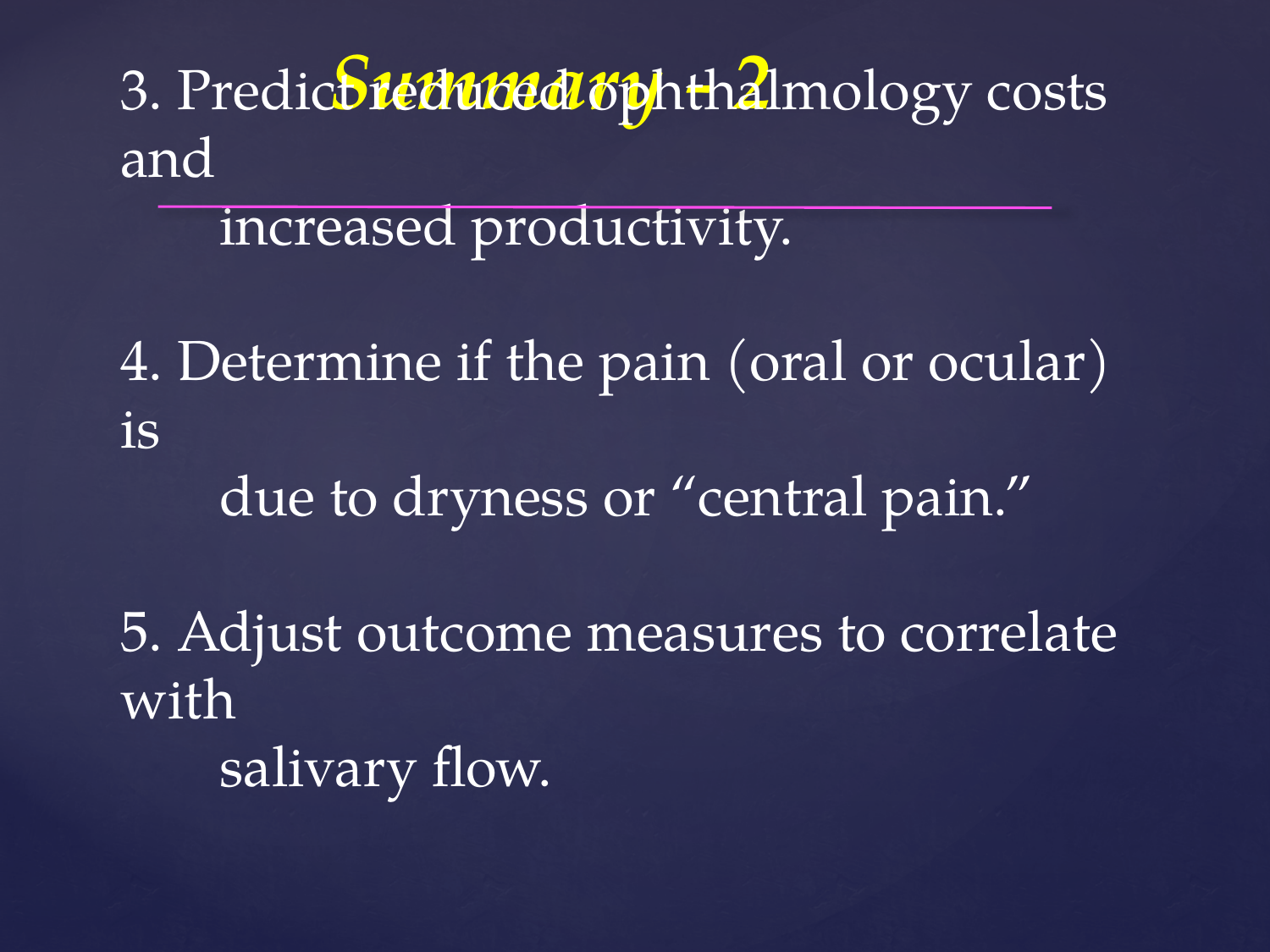

Summary - 2

# 3. Predict reduced ophthalmology costs and increased productivity. 4. Determine if the pain (oral or ocular) is due to dryness or “central pain.” 5. Adjust outcome measures to correlate with salivary flow.